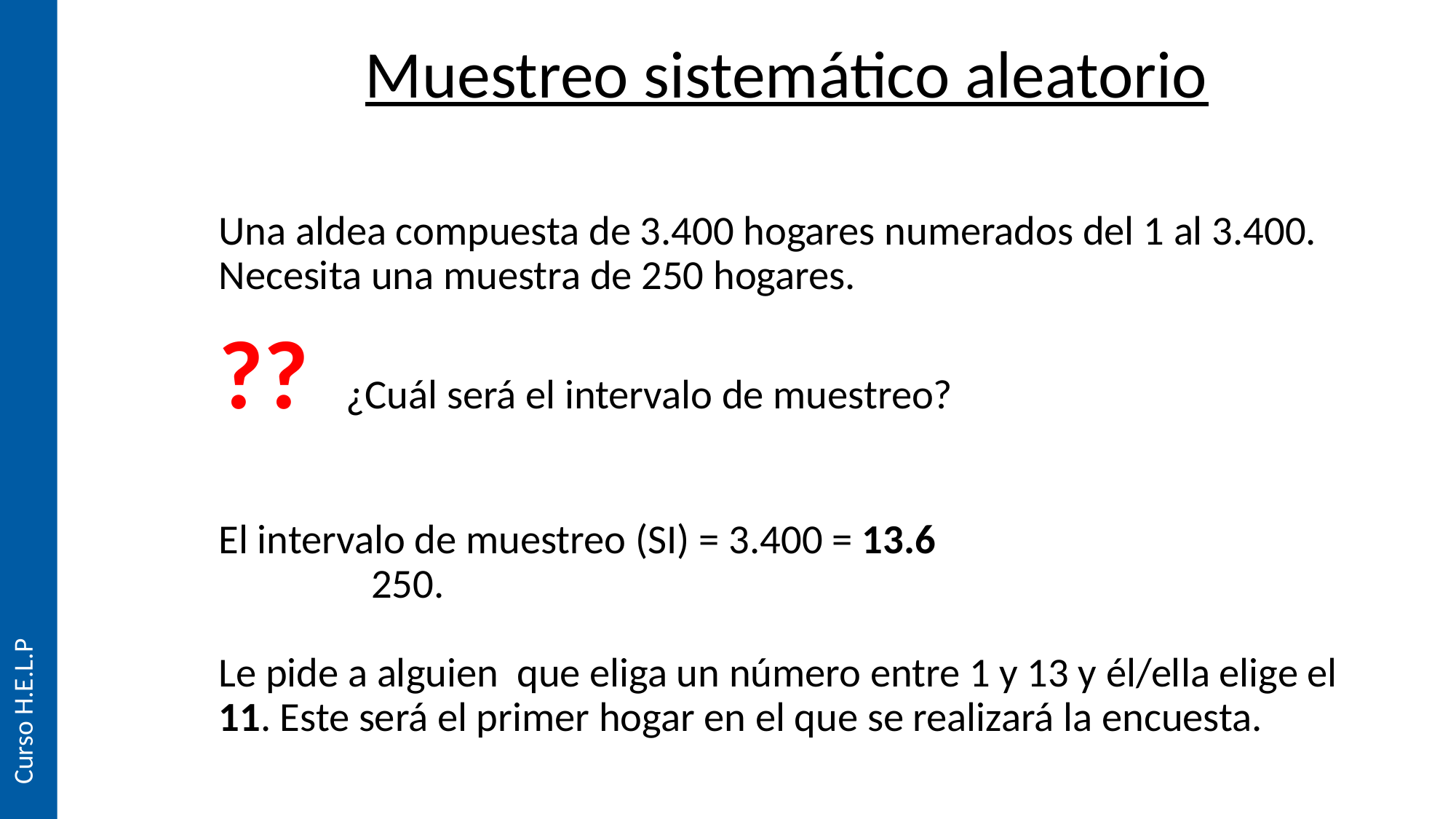

Muestreo sistemático aleatorio
Una aldea compuesta de 3.400 hogares numerados del 1 al 3.400. Necesita una muestra de 250 hogares.
??    ¿Cuál será el intervalo de muestreo?

El intervalo de muestreo (SI) = 3.400 = 13.6
					     250.

Le pide a alguien  que eliga un número entre 1 y 13 y él/ella elige el 11. Este será el primer hogar en el que se realizará la encuesta.
Curso H.E.L.P